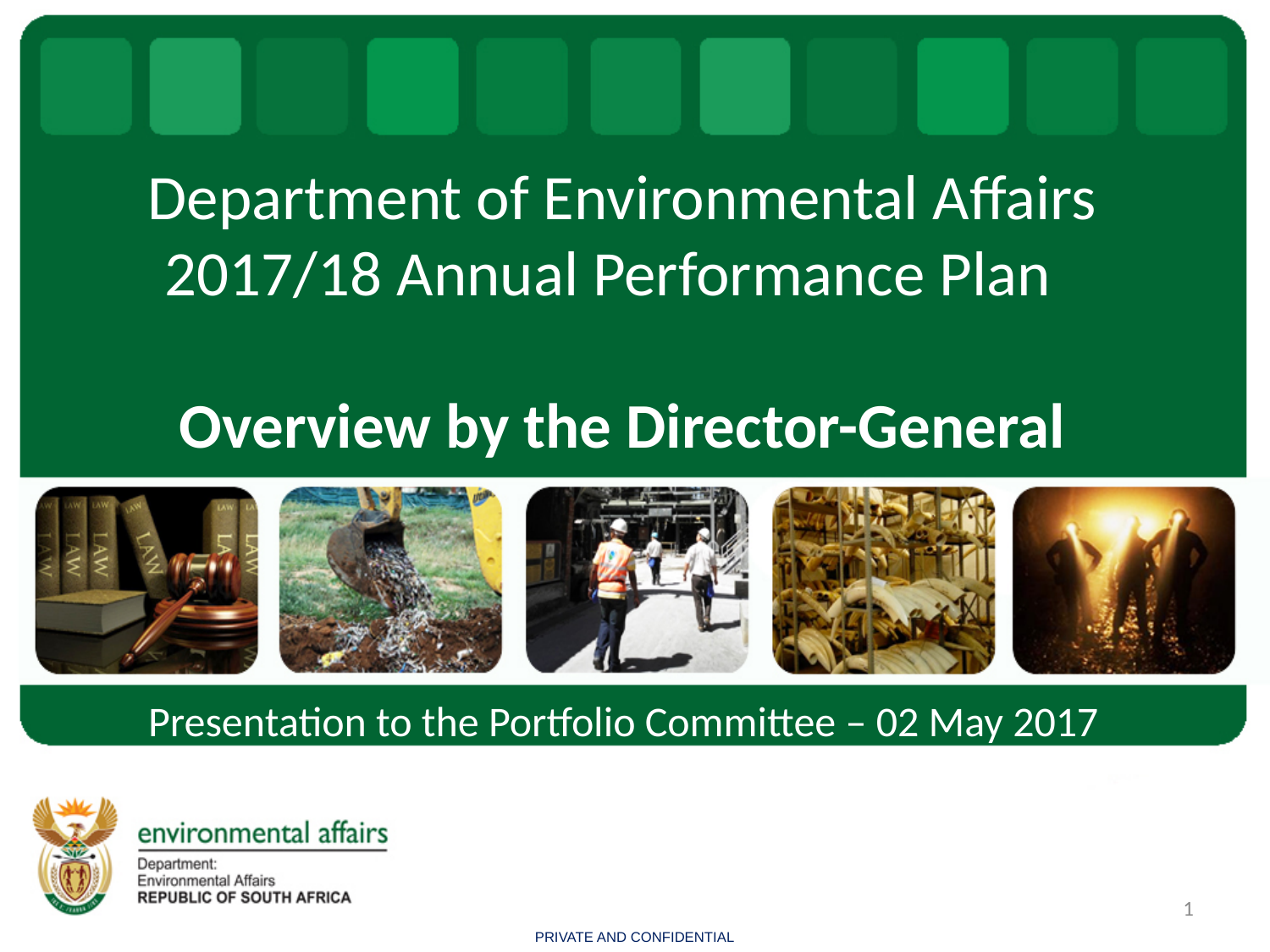

# Department of Environmental Affairs 2017/18 Annual Performance Plan Overview by the Director-General
Presentation to the Portfolio Committee – 02 May 2017
1
PRIVATE AND CONFIDENTIAL